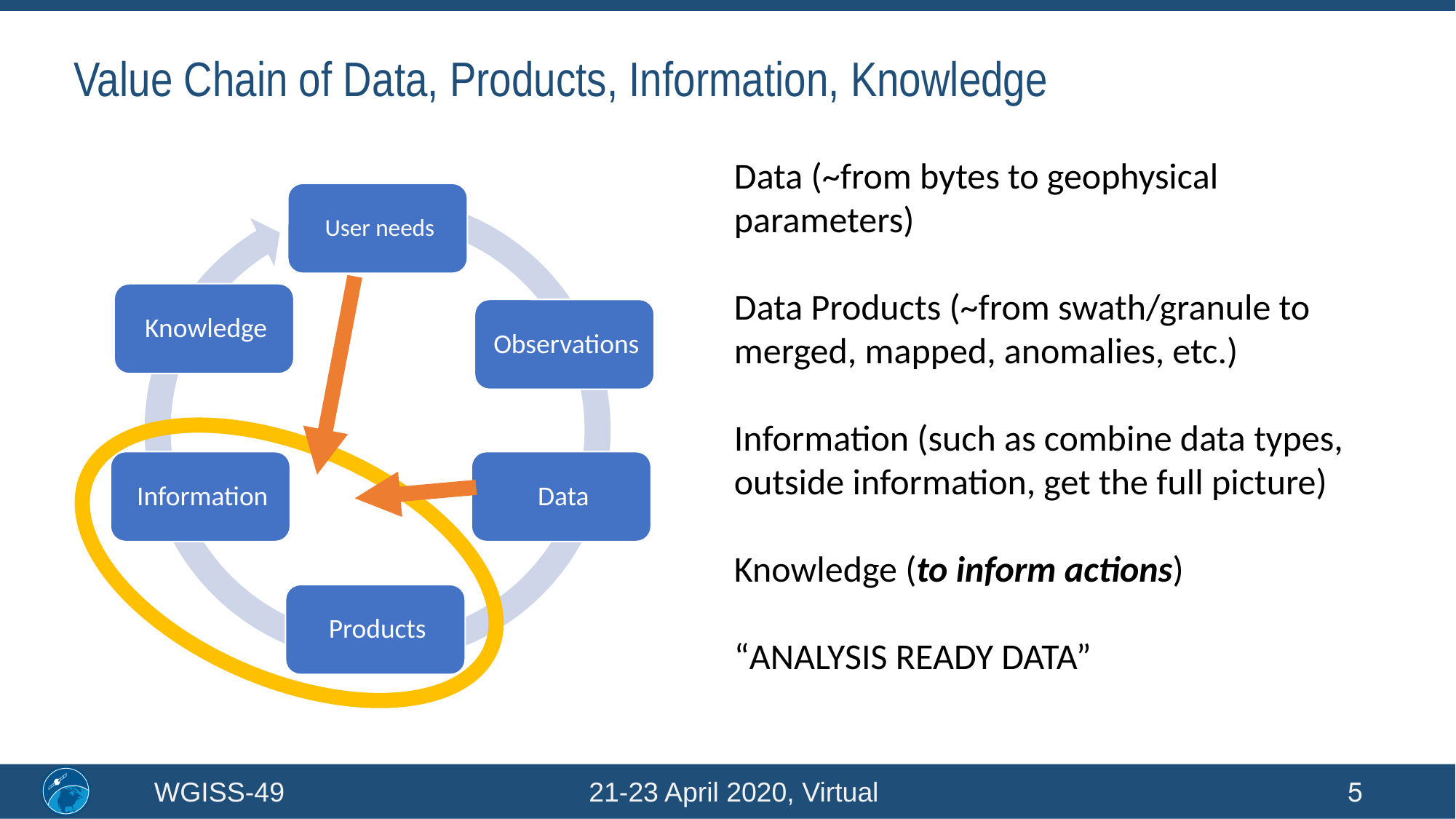

# Value Chain of Data, Products, Information, Knowledge
Data (~from bytes to geophysical parameters)

Data Products (~from swath/granule to merged, mapped, anomalies, etc.)

Information (such as combine data types, outside information, get the full picture)

Knowledge (to inform actions)

“ANALYSIS READY DATA”
User needs
Observations
Data
Products
Information
Knowledge

WGISS-49                                        21-23 April 2020, Virtual
5